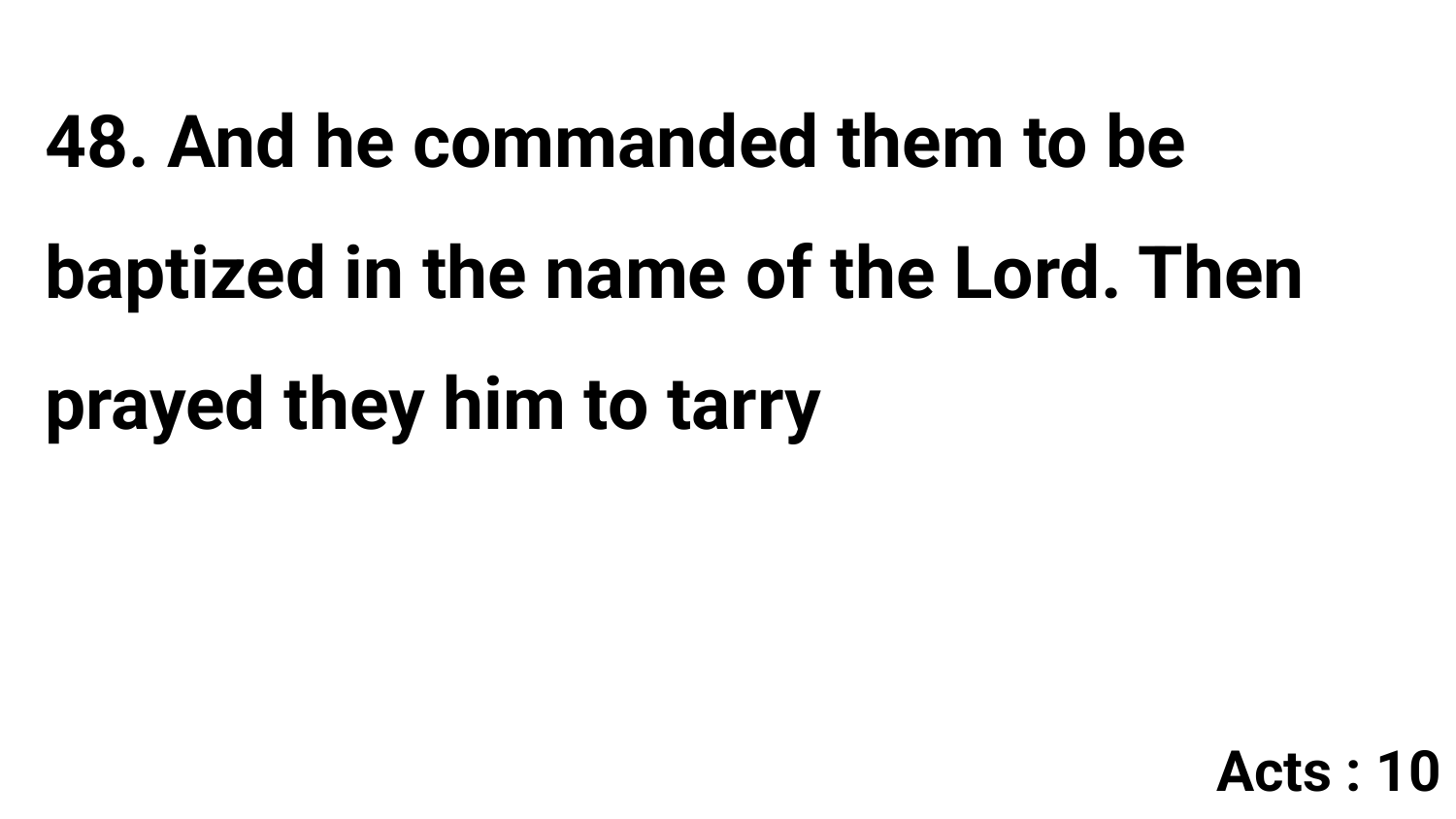

48. And he commanded them to be baptized in the name of the Lord. Then prayed they him to tarry
Acts : 10